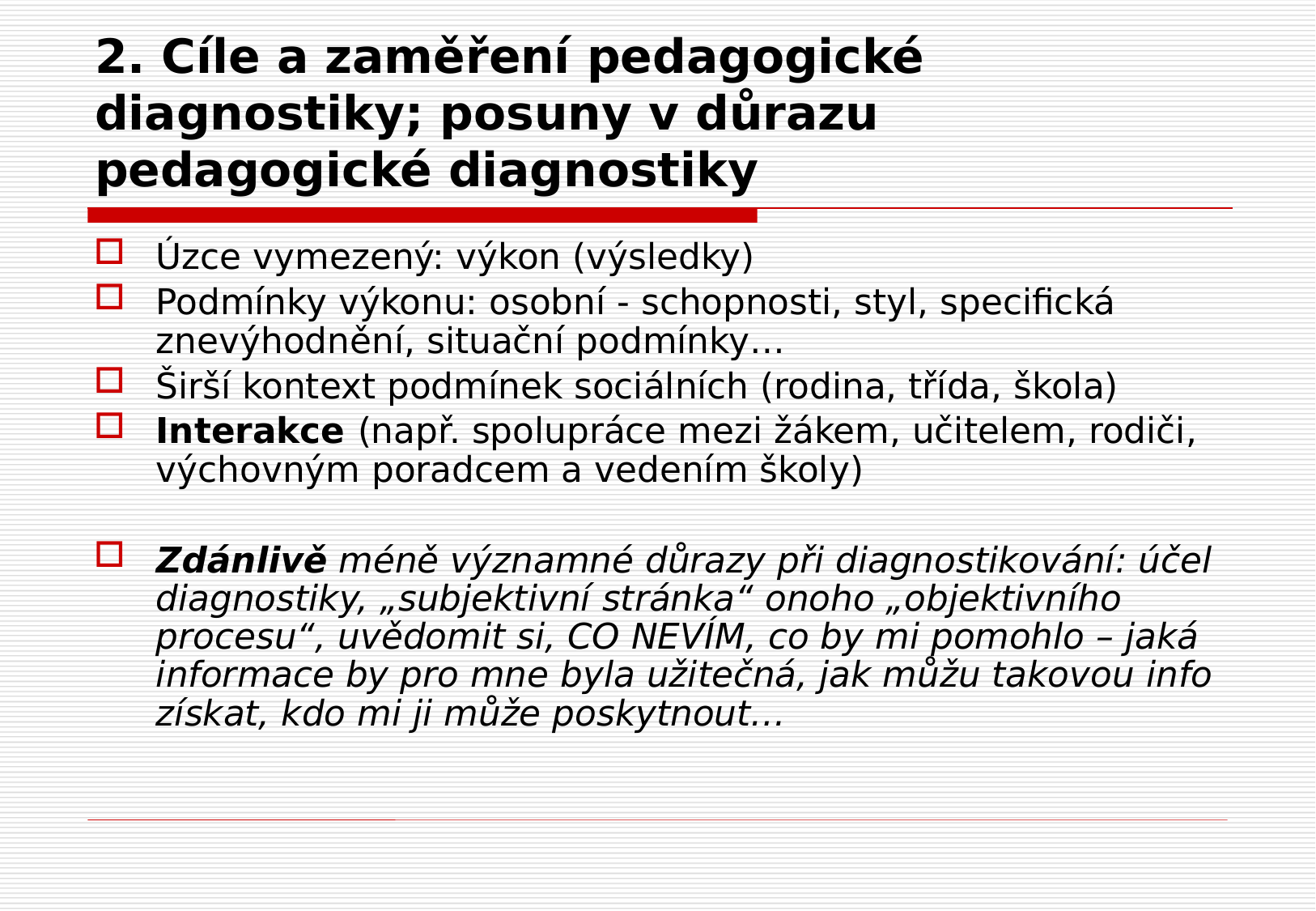

# 2. Cíle a zaměření pedagogické diagnostiky; posuny v důrazu pedagogické diagnostiky
Úzce vymezený: výkon (výsledky)
Podmínky výkonu: osobní - schopnosti, styl, specifická znevýhodnění, situační podmínky…
Širší kontext podmínek sociálních (rodina, třída, škola)
Interakce (např. spolupráce mezi žákem, učitelem, rodiči, výchovným poradcem a vedením školy)

Zdánlivě méně významné důrazy při diagnostikování: účel diagnostiky, „subjektivní stránka“ onoho „objektivního procesu“, uvědomit si, CO NEVÍM, co by mi pomohlo – jaká informace by pro mne byla užitečná, jak můžu takovou info získat, kdo mi ji může poskytnout…